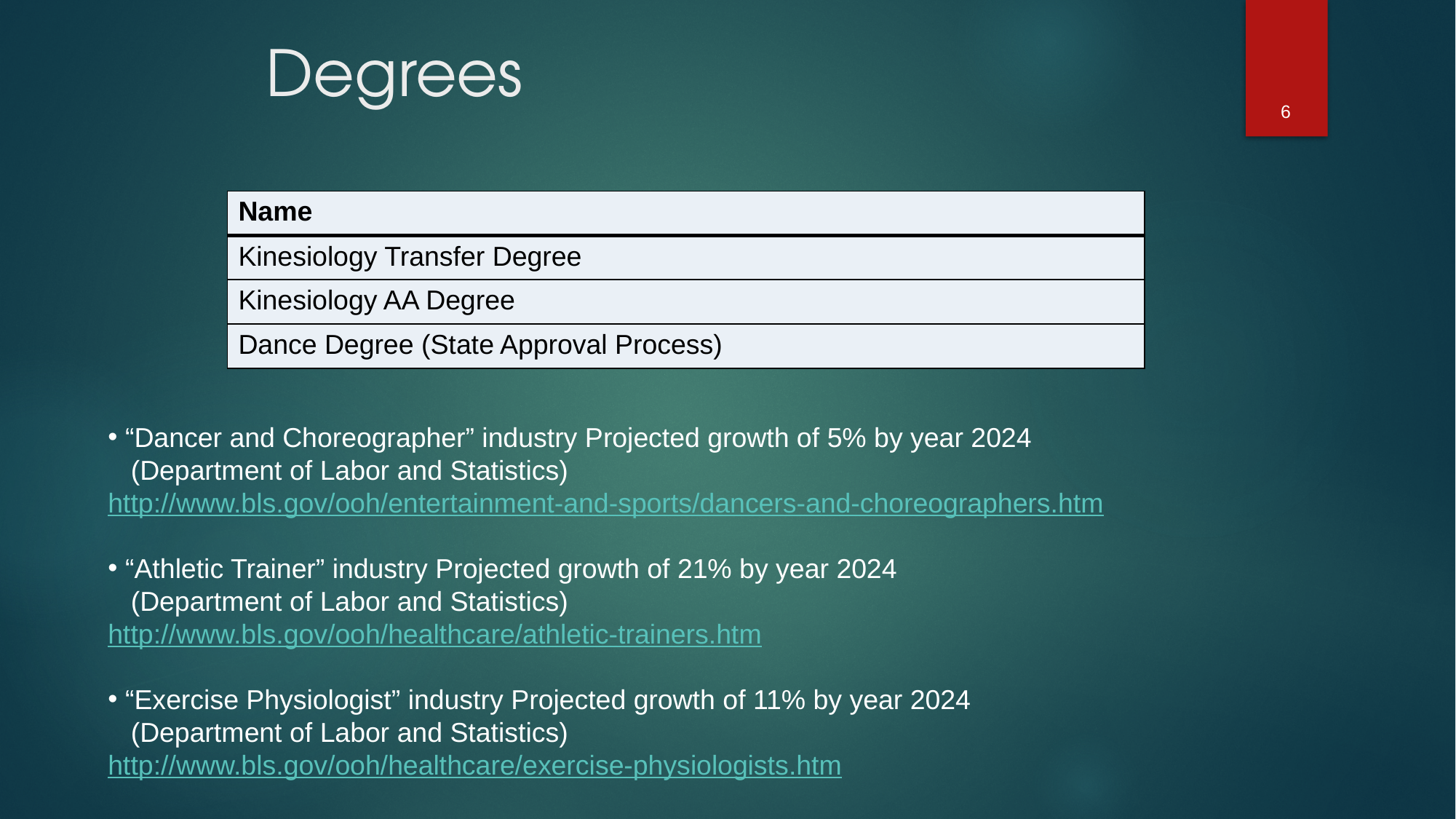

# Degrees
6
| Name |
| --- |
| Kinesiology Transfer Degree |
| Kinesiology AA Degree |
| Dance Degree (State Approval Process) |
 “Dancer and Choreographer” industry Projected growth of 5% by year 2024
   (Department of Labor and Statistics) http://www.bls.gov/ooh/entertainment-and-sports/dancers-and-choreographers.htm

 “Athletic Trainer” industry Projected growth of 21% by year 2024
   (Department of Labor and Statistics)
http://www.bls.gov/ooh/healthcare/athletic-trainers.htm

 “Exercise Physiologist” industry Projected growth of 11% by year 2024
   (Department of Labor and Statistics)
http://www.bls.gov/ooh/healthcare/exercise-physiologists.htm